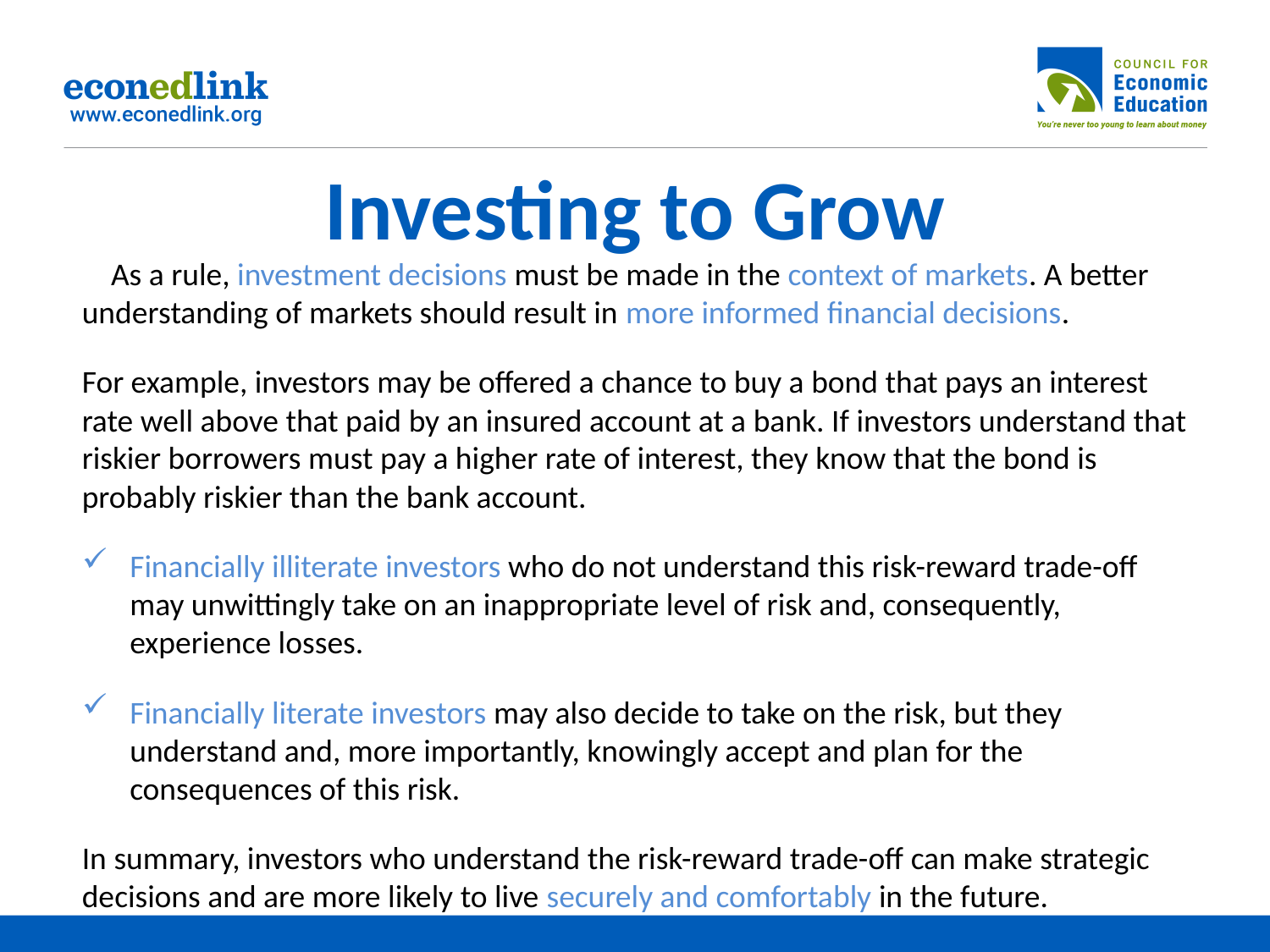

# Investing to Grow
    As a rule, investment decisions must be made in the context of markets. A better understanding of markets should result in more informed financial decisions.
For example, investors may be offered a chance to buy a bond that pays an interest rate well above that paid by an insured account at a bank. If investors understand that riskier borrowers must pay a higher rate of interest, they know that the bond is probably riskier than the bank account.
Financially illiterate investors who do not understand this risk-reward trade-off may unwittingly take on an inappropriate level of risk and, consequently, experience losses.
Financially literate investors may also decide to take on the risk, but they understand and, more importantly, knowingly accept and plan for the consequences of this risk.
In summary, investors who understand the risk-reward trade-off can make strategic decisions and are more likely to live securely and comfortably in the future.